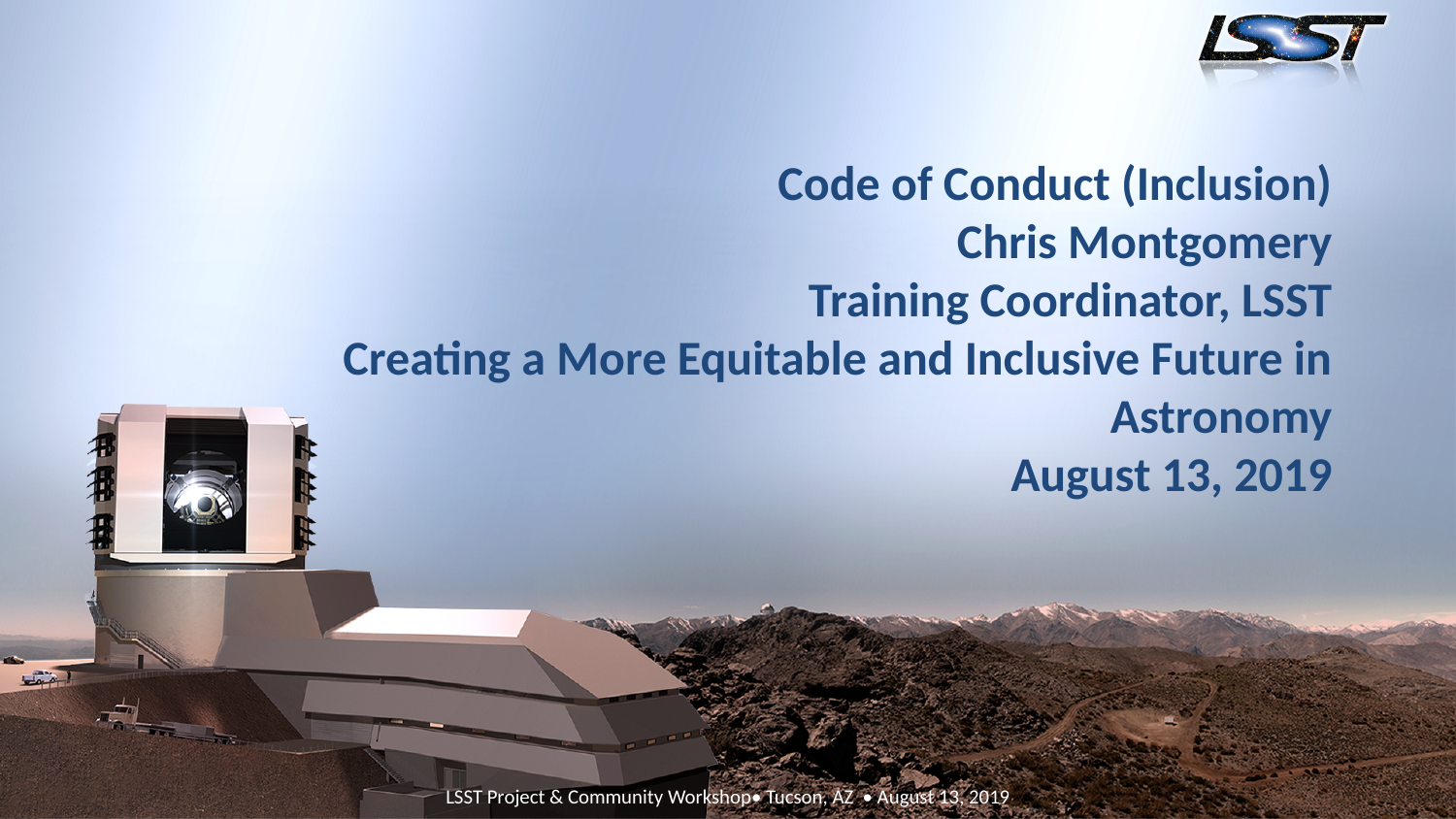

# Code of Conduct (Inclusion) Chris Montgomery Training Coordinator, LSST Creating a More Equitable and Inclusive Future in Astronomy August 13, 2019